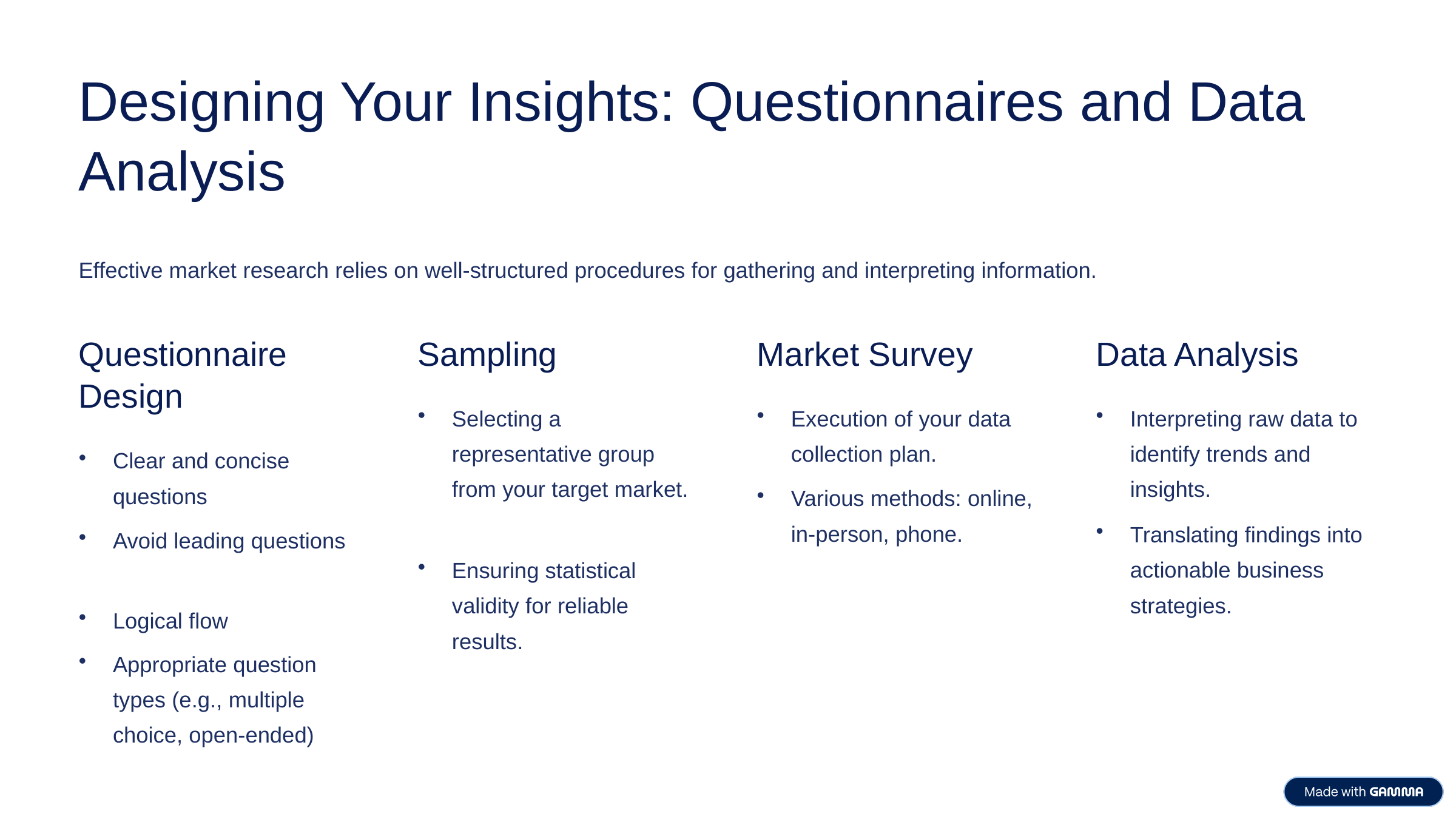

Designing Your Insights: Questionnaires and Data Analysis
Effective market research relies on well-structured procedures for gathering and interpreting information.
Questionnaire Design
Sampling
Market Survey
Data Analysis
Selecting a representative group from your target market.
Execution of your data collection plan.
Interpreting raw data to identify trends and insights.
Clear and concise questions
Various methods: online, in-person, phone.
Translating findings into actionable business strategies.
Avoid leading questions
Ensuring statistical validity for reliable results.
Logical flow
Appropriate question types (e.g., multiple choice, open-ended)